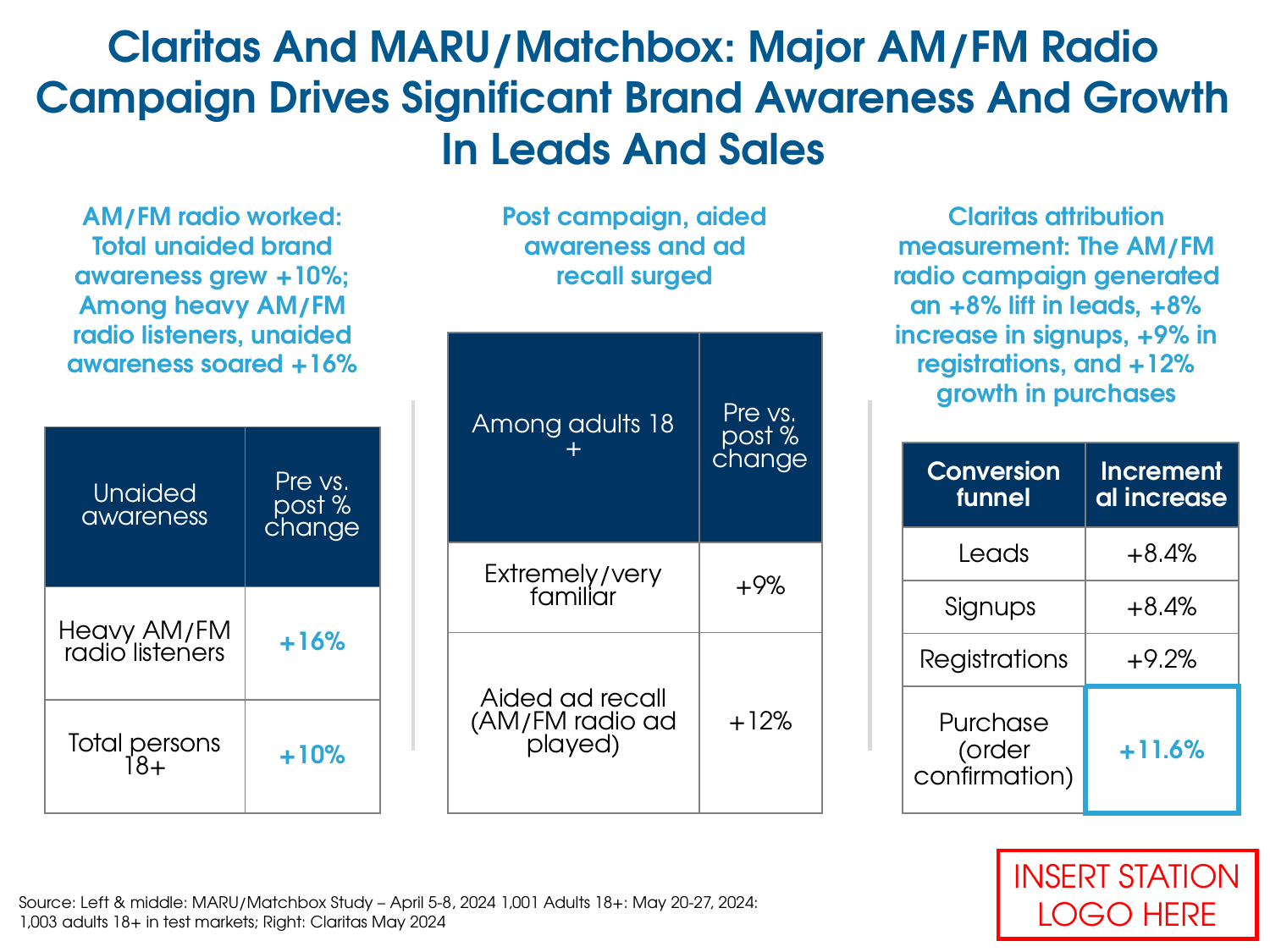

Claritas And MARU/Matchbox: Major AM/FM Radio Campaign Drives Significant Brand Awareness And Growth In Leads And Sales
AM/FM radio worked: Total unaided brand awareness grew +10%; Among heavy AM/FM radio listeners, unaided awareness soared +16%
Post campaign, aided awareness and ad recall surged
Claritas attribution measurement: The AM/FM radio campaign generated an +8% lift in leads, +8% increase in signups, +9% in registrations, and +12% growth in purchases
| Among adults 18 + | Pre vs. post % change |
| --- | --- |
| Extremely/very familiar | +9% |
| Aided ad recall (AM/FM radio ad played) | +12% |
| Unaided awareness | Pre vs. post % change |
| --- | --- |
| Heavy AM/FM radio listeners | +16% |
| Total persons 18+ | +10% |
| Conversion funnel | Incremental increase |
| --- | --- |
| Leads | +8.4% |
| Signups | +8.4% |
| Registrations | +9.2% |
| Purchase (order confirmation) | +11.6% |
INSERT STATION LOGO HERE
Source: Left & middle: MARU/Matchbox Study – April 5-8, 2024 1,001 Adults 18+: May 20-27, 2024: 1,003 adults 18+ in test markets; Right: Claritas May 2024